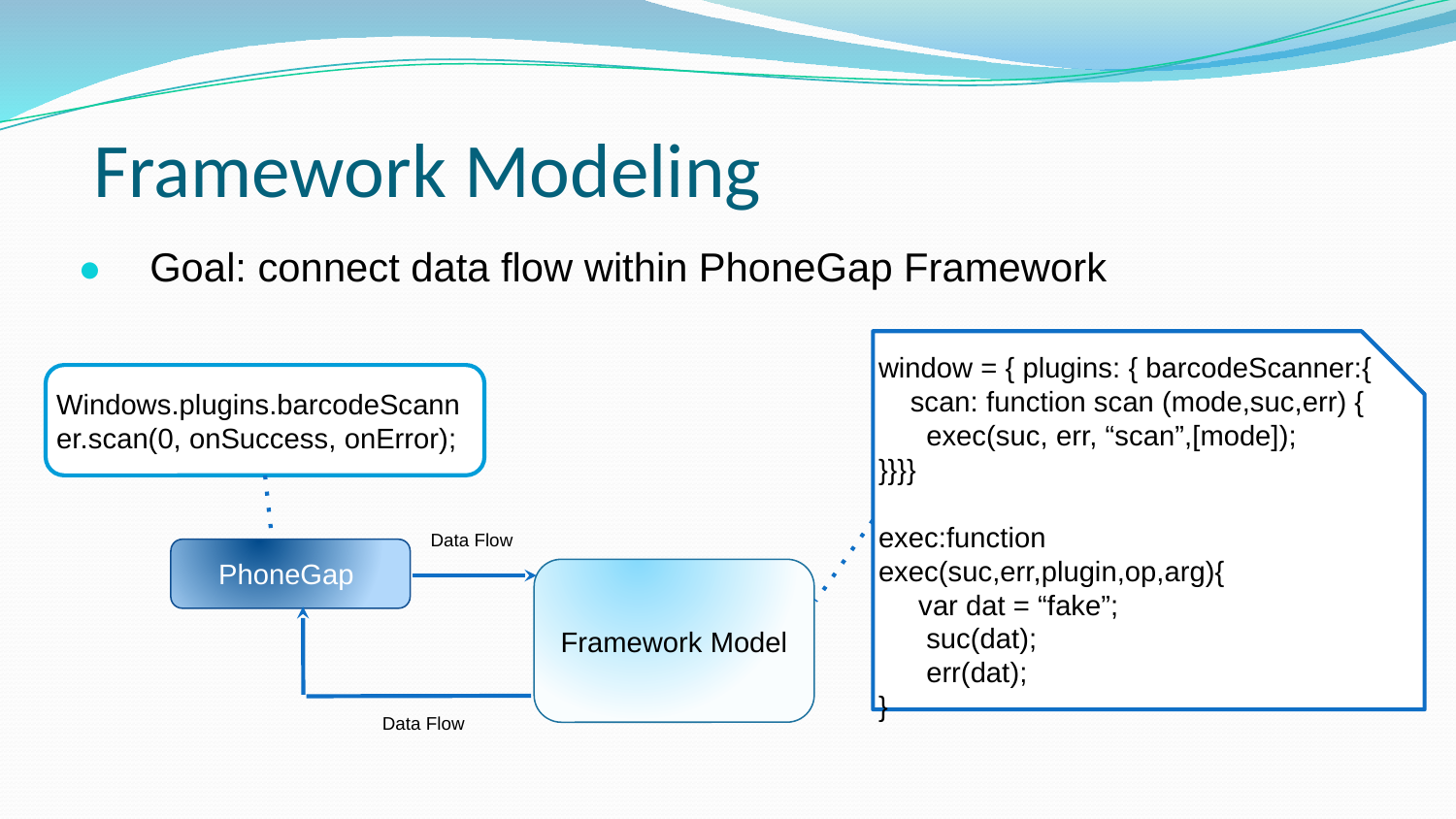

# Framework Modeling
Goal: connect data flow within PhoneGap Framework

window = { plugins: { barcodeScanner:{
    scan: function scan (mode,suc,err) {
      exec(suc, err, “scan”,[mode]);
}}}}

exec:function exec(suc,err,plugin,op,arg){
     var dat = “fake”;
      suc(dat);
      err(dat);
}

Windows.plugins.barcodeScanner.scan(0, onSuccess, onError);

Data Flow

PhoneGap

Framework Model

Data Flow